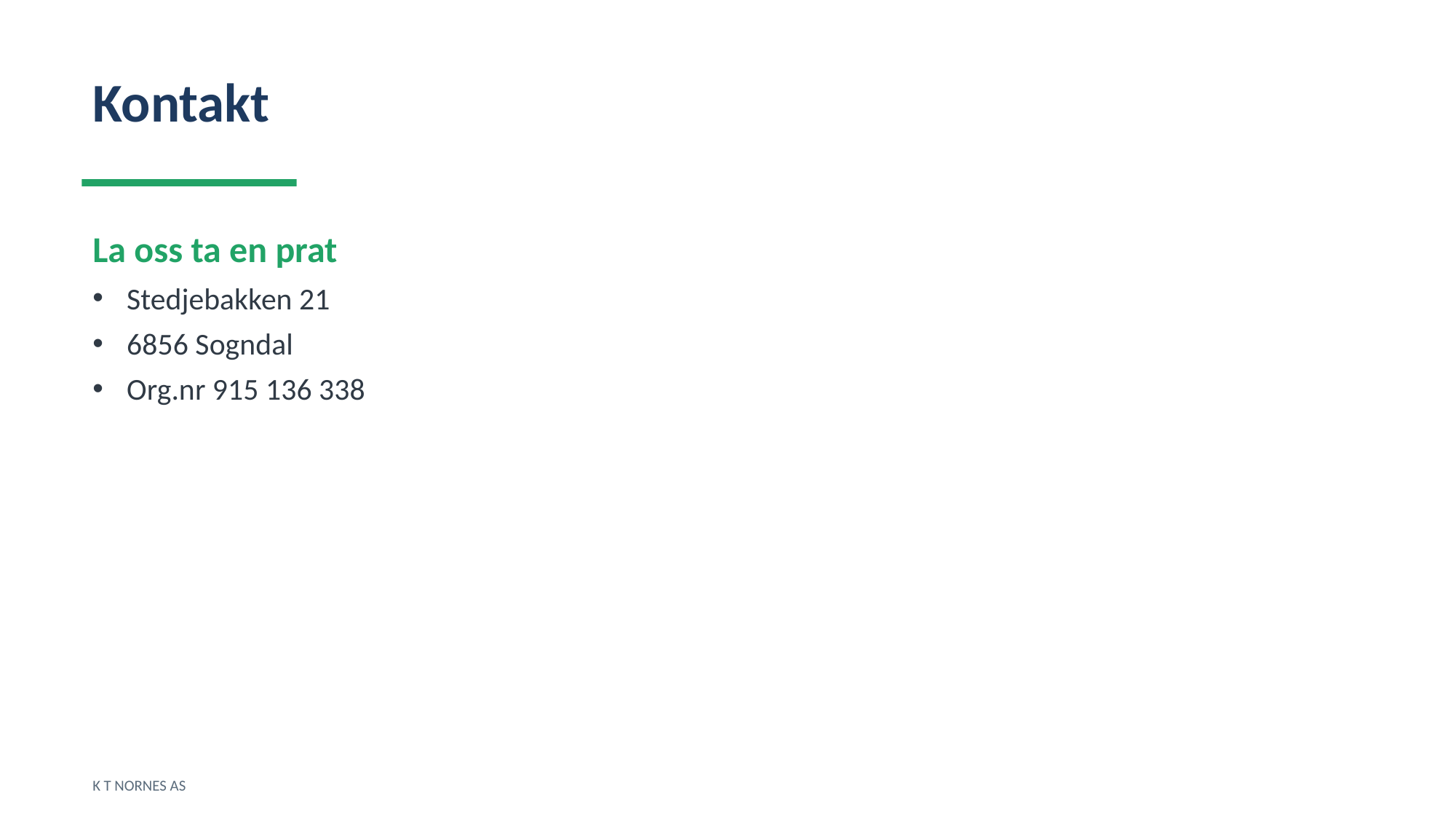

Kontakt

La oss ta en prat
Stedjebakken 21
6856 Sogndal
Org.nr 915 136 338
K T NORNES AS